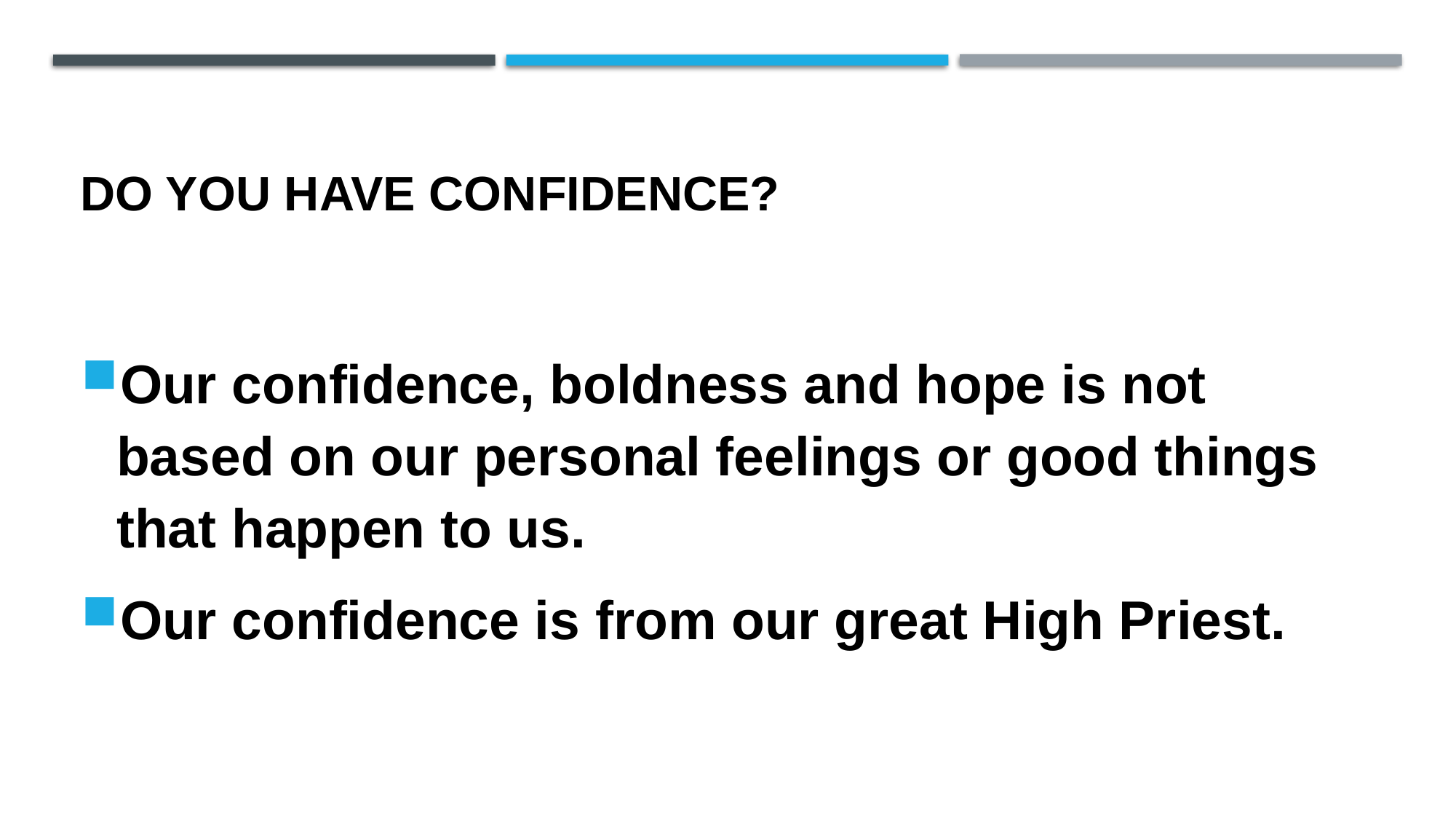

# Do you have confidence?
Our confidence, boldness and hope is not based on our personal feelings or good things that happen to us.
Our confidence is from our great High Priest.